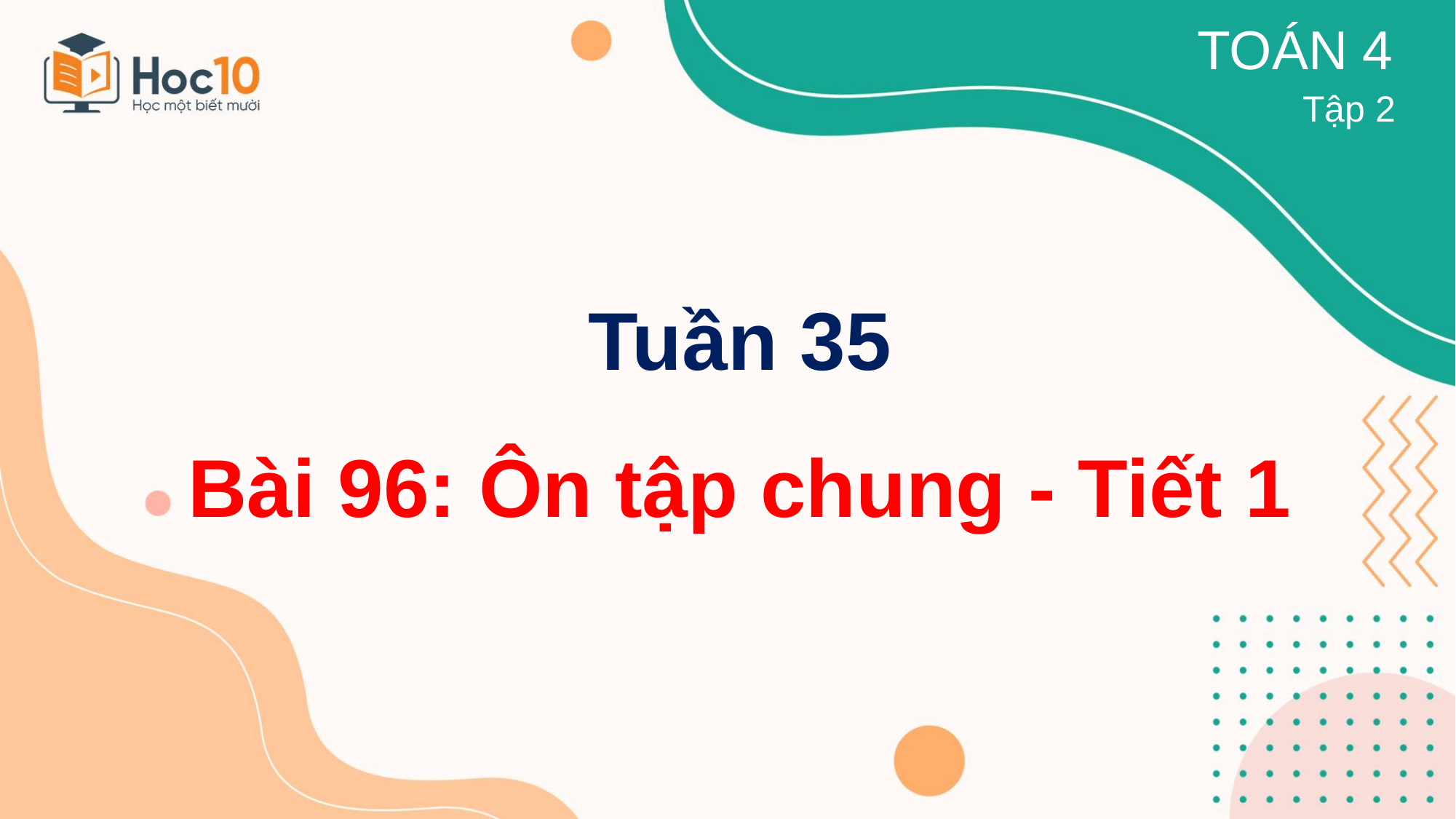

TOÁN 4
Tuần 35
Bài 96: Ôn tập chung - Tiết 1
Tập 2